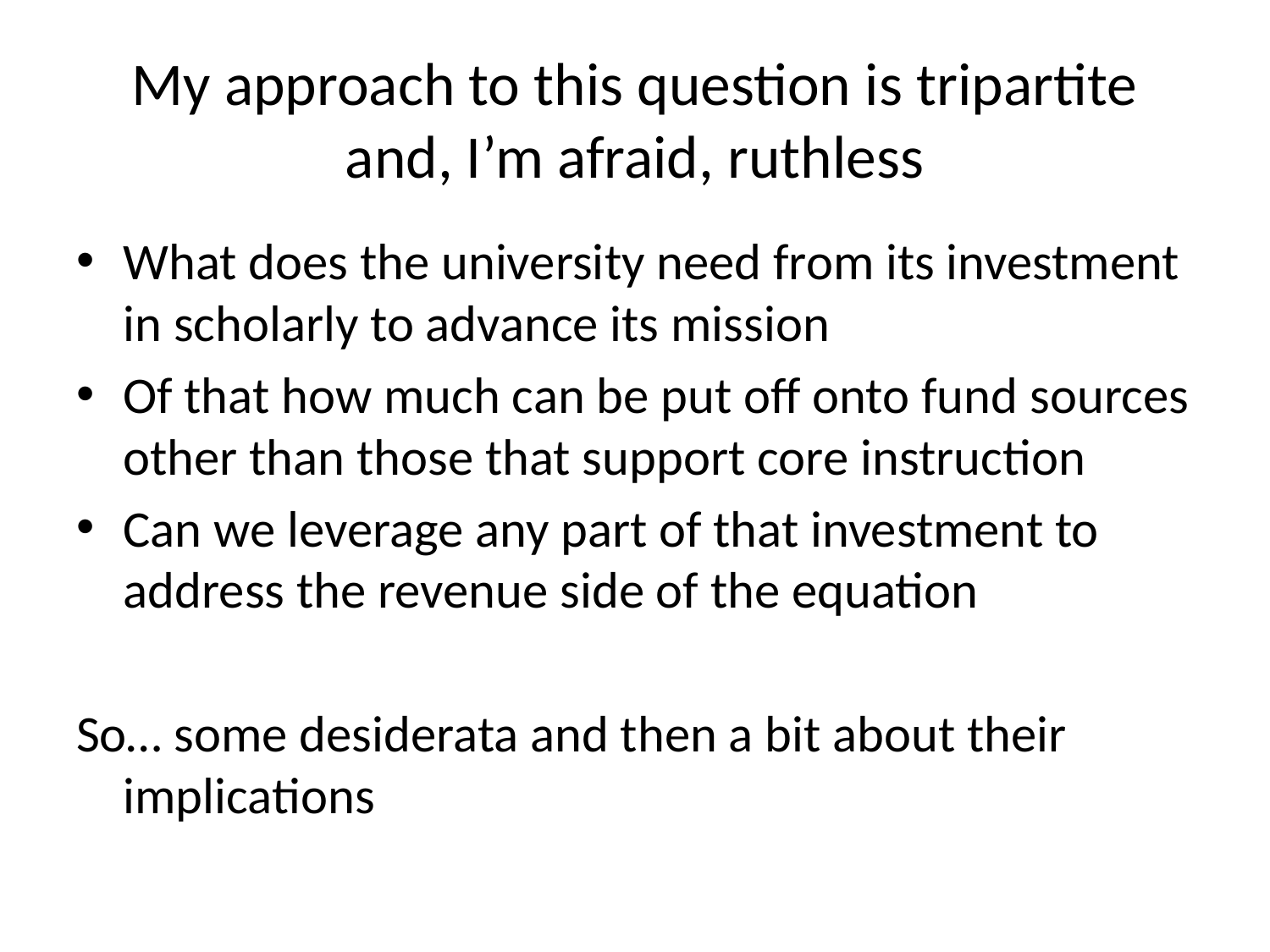

# My approach to this question is tripartite and, I’m afraid, ruthless
What does the university need from its investment in scholarly to advance its mission
Of that how much can be put off onto fund sources other than those that support core instruction
Can we leverage any part of that investment to address the revenue side of the equation

So… some desiderata and then a bit about their implications